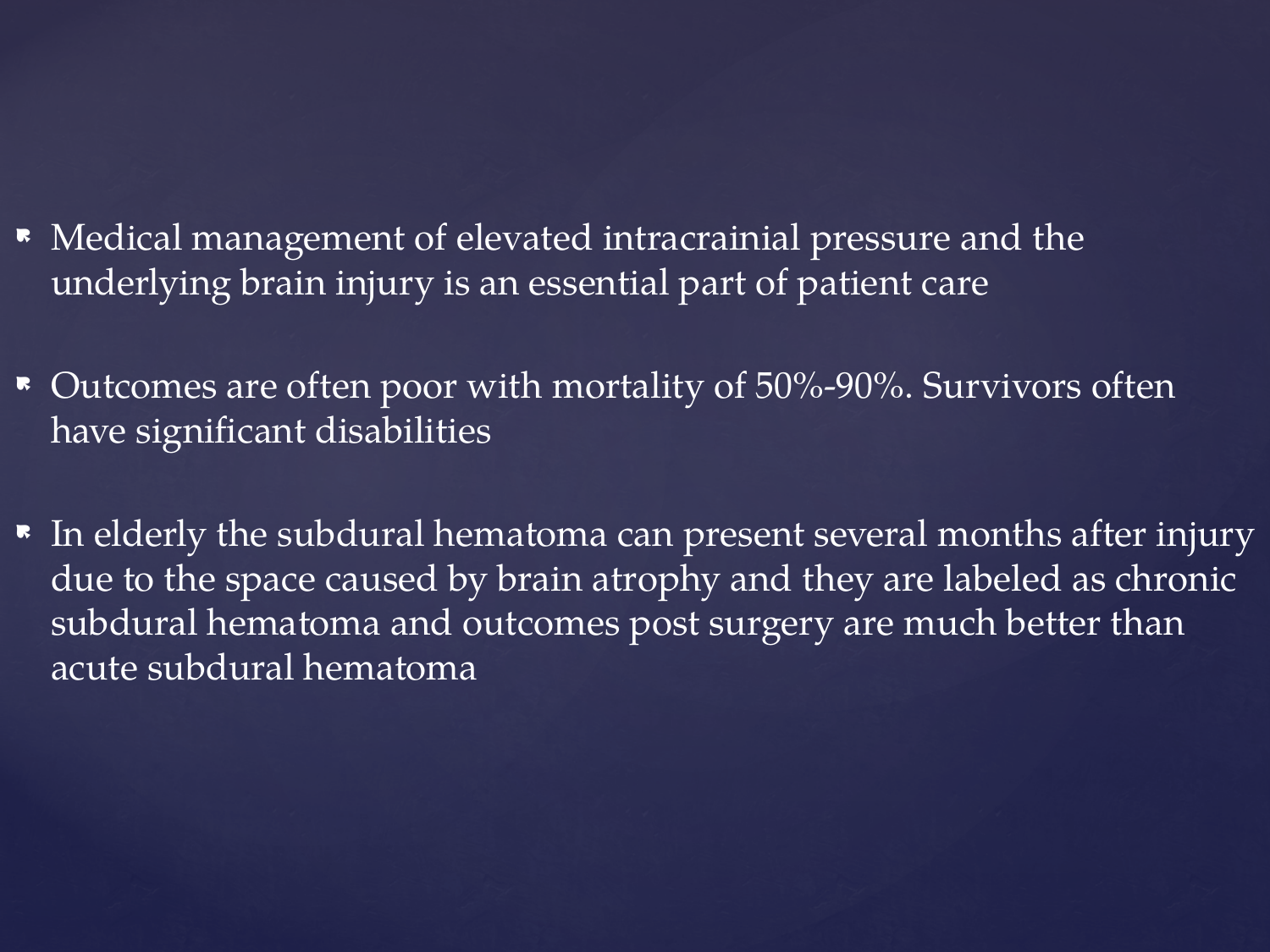

Medical management of elevated intracrainial pressure and the underlying brain injury is an essential part of patient care

Outcomes are often poor with mortality of 50%-90%. Survivors often have significant disabilities

In elderly the subdural hematoma can present several months after injury due to the space caused by brain atrophy and they are labeled as chronic subdural hematoma and outcomes post surgery are much better than acute subdural hematoma

#